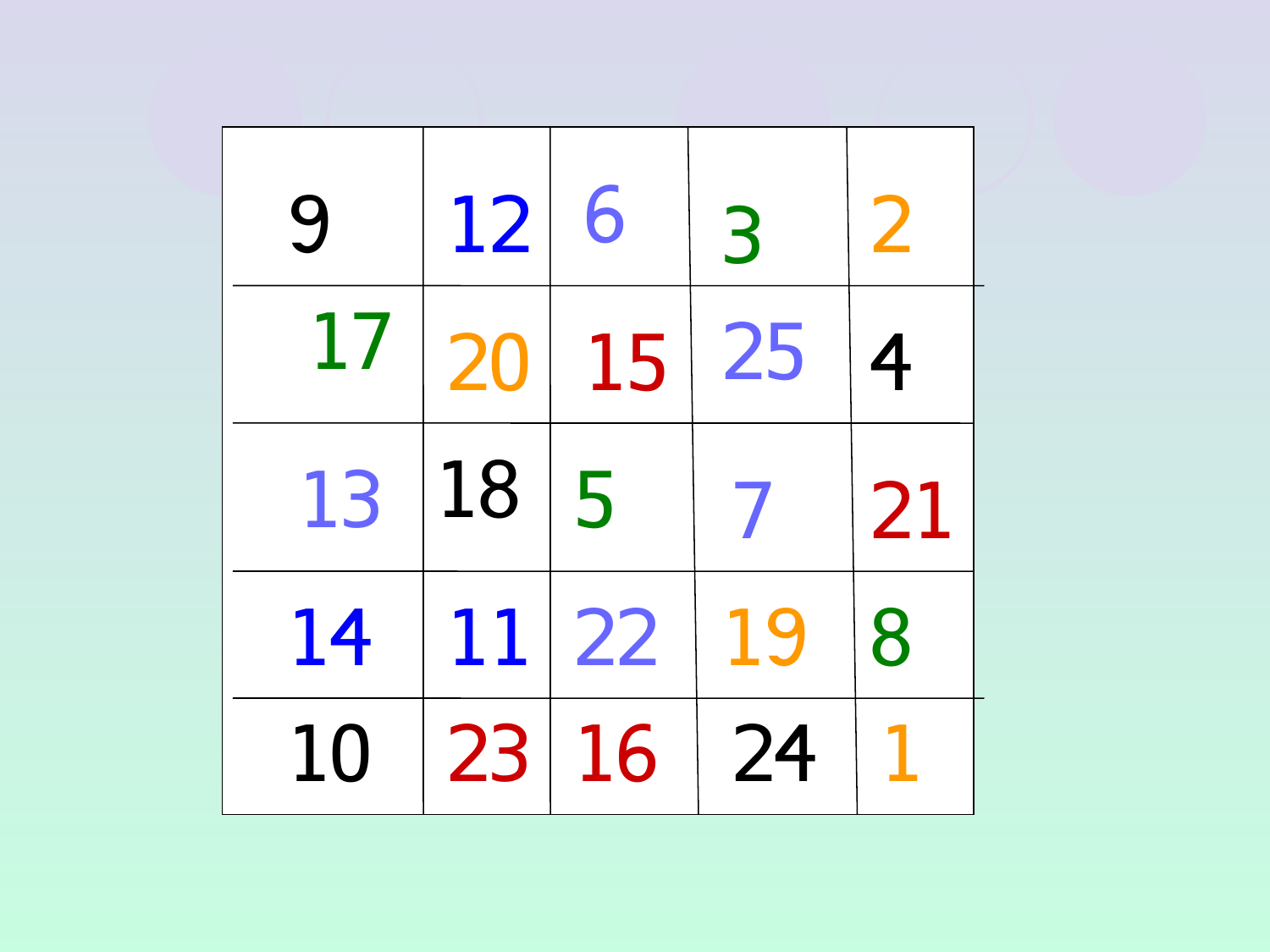

6
9
12
2
3

17
25
20
15
4

18
13
5
7
21

14
11
22
19
8

10
23
16
24
1